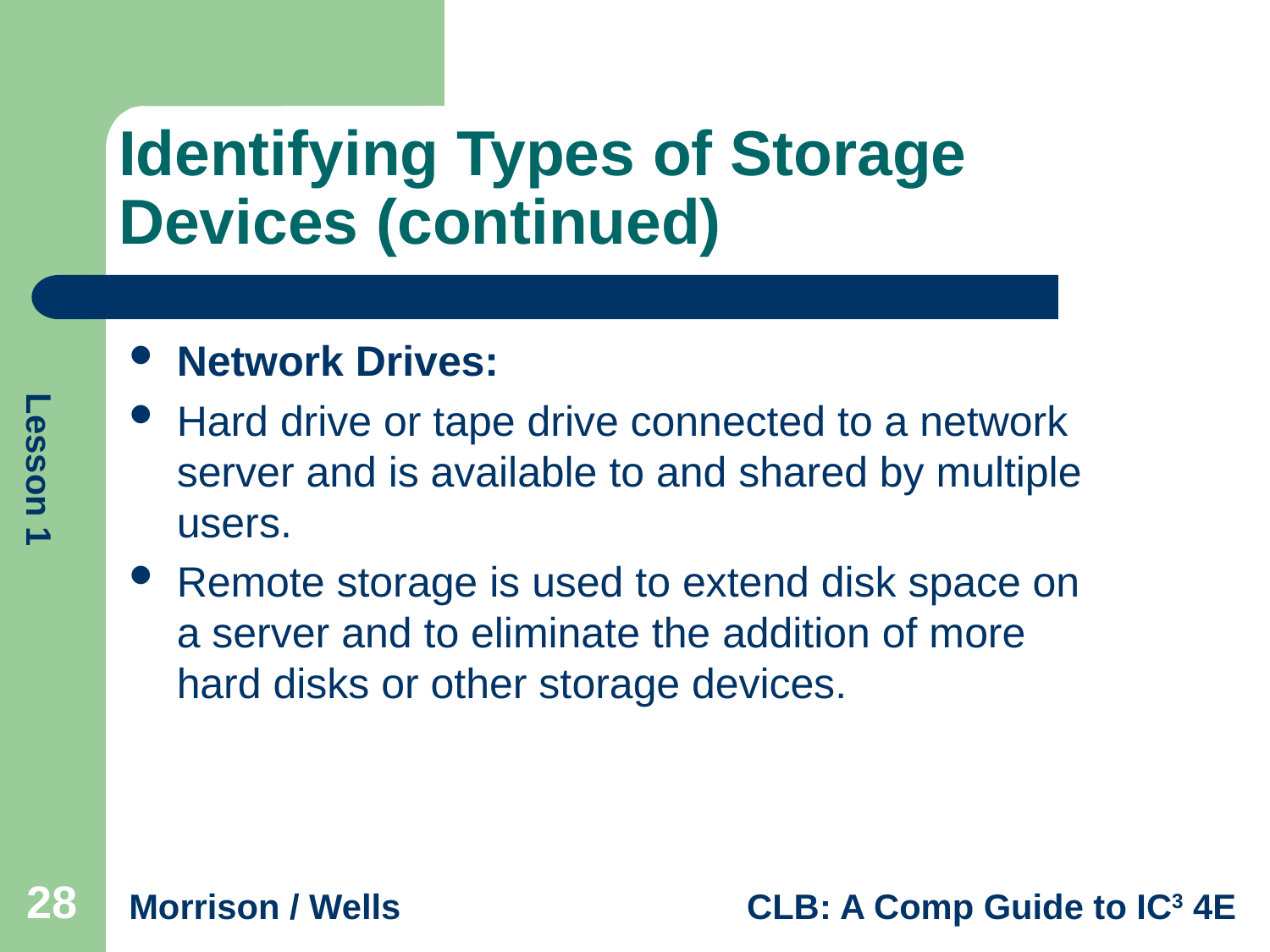

# Identifying Types of Storage Devices (continued)
Network Drives:
Hard drive or tape drive connected to a network server and is available to and shared by multiple users.
Remote storage is used to extend disk space on a server and to eliminate the addition of more hard disks or other storage devices.
28